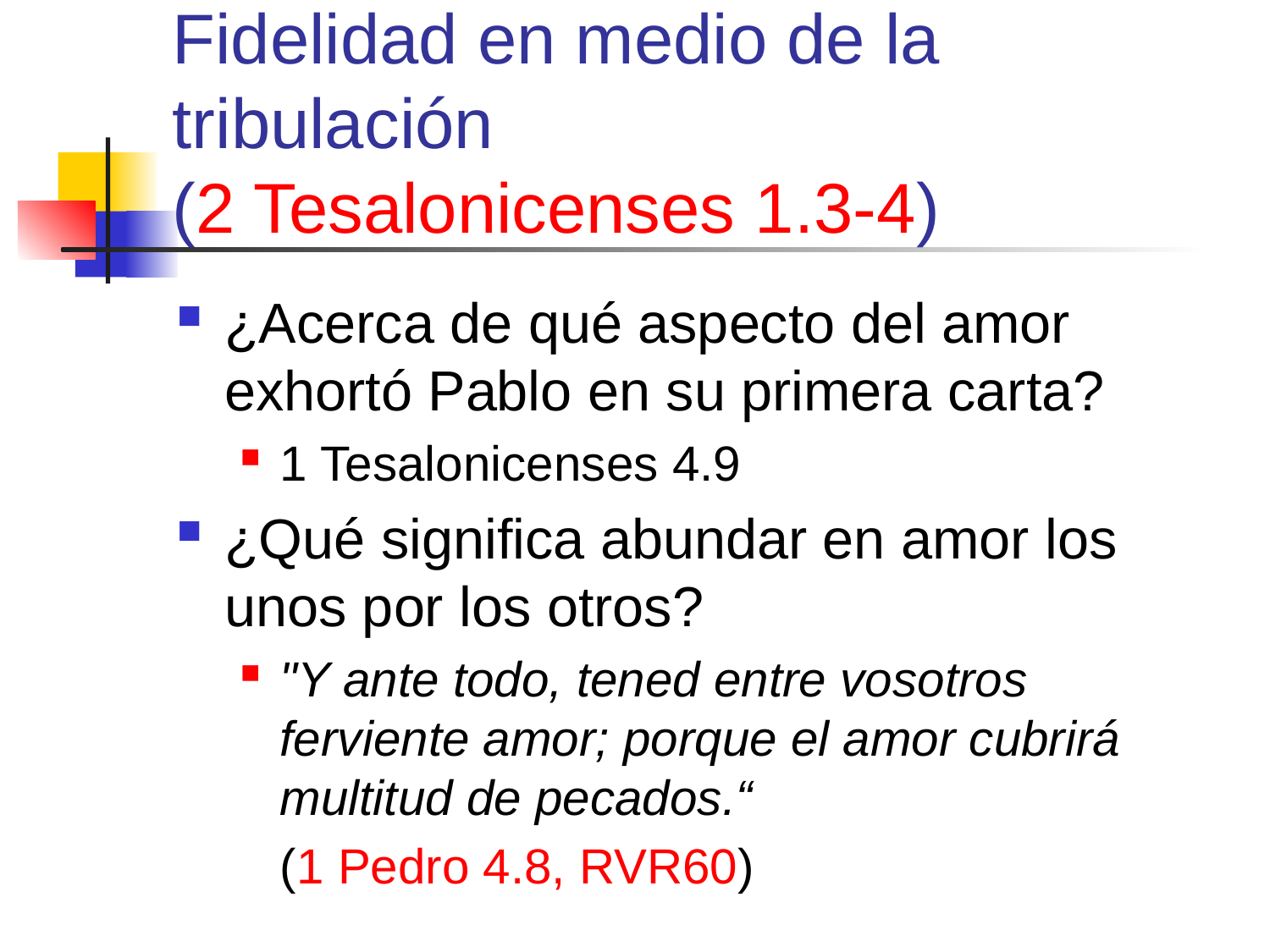

# Fidelidad en medio de la tribulación (2 Tesalonicenses 1.3-4)
¿Acerca de qué aspecto del amor exhortó Pablo en su primera carta?
1 Tesalonicenses 4.9
¿Qué significa abundar en amor los unos por los otros?
"Y ante todo, tened entre vosotros ferviente amor; porque el amor cubrirá multitud de pecados.“
	(1 Pedro 4.8, RVR60)